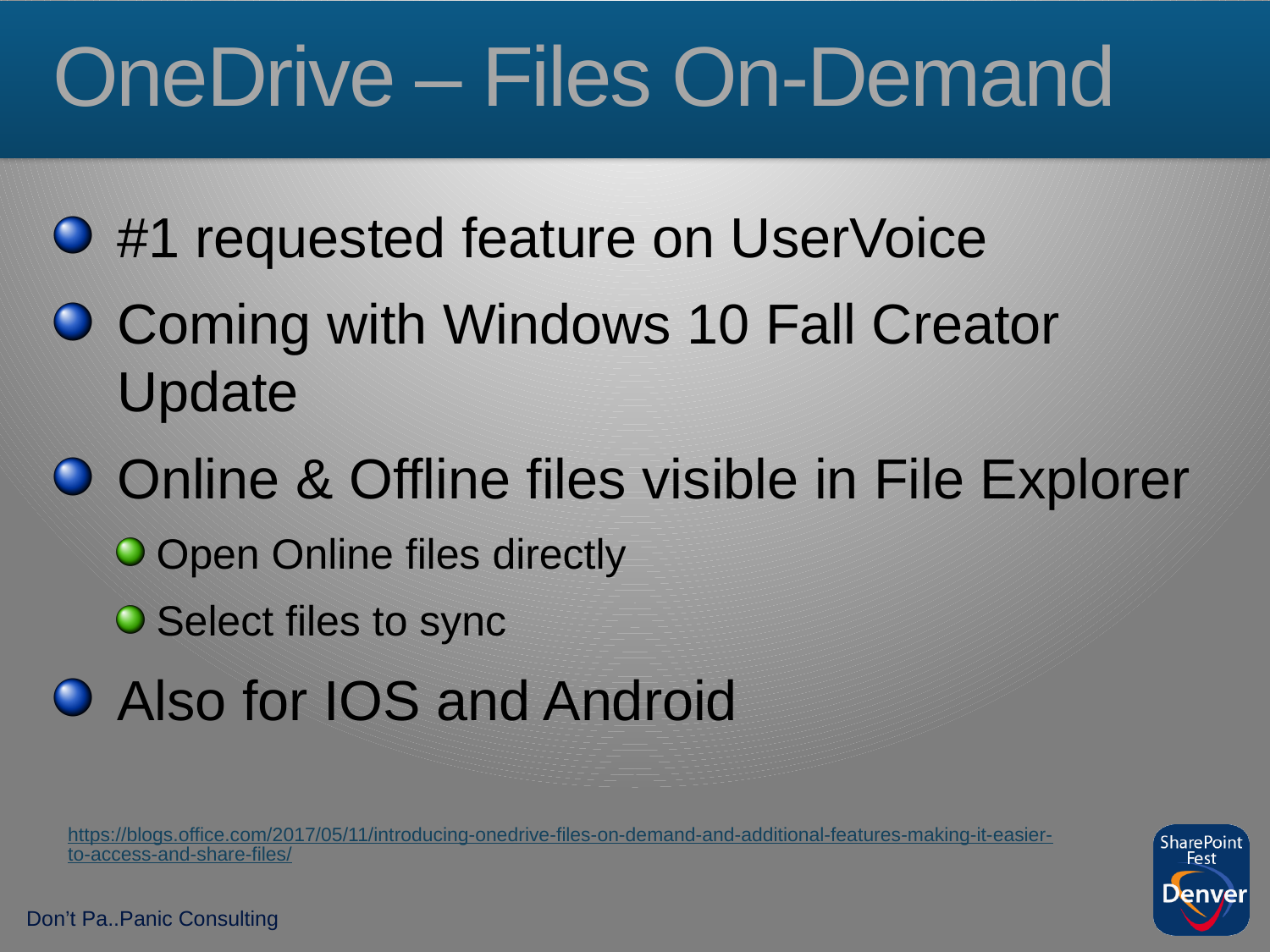

# OneDrive – Files On-Demand
#1 requested feature on UserVoice
Coming with Windows 10 Fall Creator Update
Online & Offline files visible in File Explorer
Open Online files directly
Select files to sync
Also for IOS and Android

https://blogs.office.com/2017/05/11/introducing-onedrive-files-on-demand-and-additional-features-making-it-easier-to-access-and-share-files/